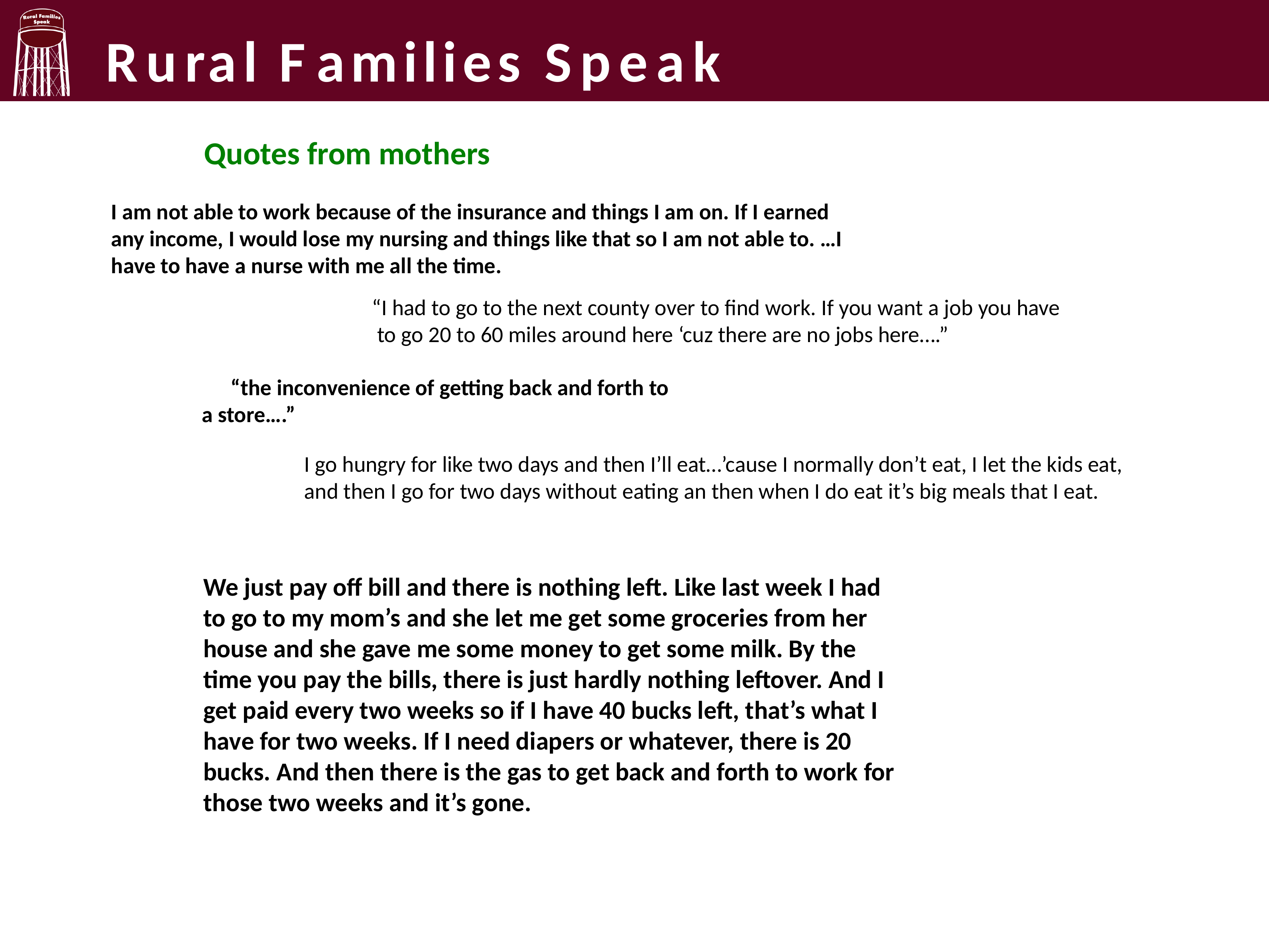

Rural Families Speak
Quotes from mothers
I am not able to work because of the insurance and things I am on. If I earned any income, I would lose my nursing and things like that so I am not able to. …I have to have a nurse with me all the time.

“I had to go to the next county over to find work. If you want a job you have
 to go 20 to 60 miles around here ‘cuz there are no jobs here….”
“the inconvenience of getting back and forth to     a store….”
I go hungry for like two days and then I’ll eat…’cause I normally don’t eat, I let the kids eat,
and then I go for two days without eating an then when I do eat it’s big meals that I eat.
We just pay off bill and there is nothing left. Like last week I had to go to my mom’s and she let me get some groceries from her house and she gave me some money to get some milk. By the  time you pay the bills, there is just hardly nothing leftover. And I get paid every two weeks so if I have 40 bucks left, that’s what I have for two weeks. If I need diapers or whatever, there is 20 bucks. And then there is the gas to get back and forth to work for those two weeks and it’s gone.